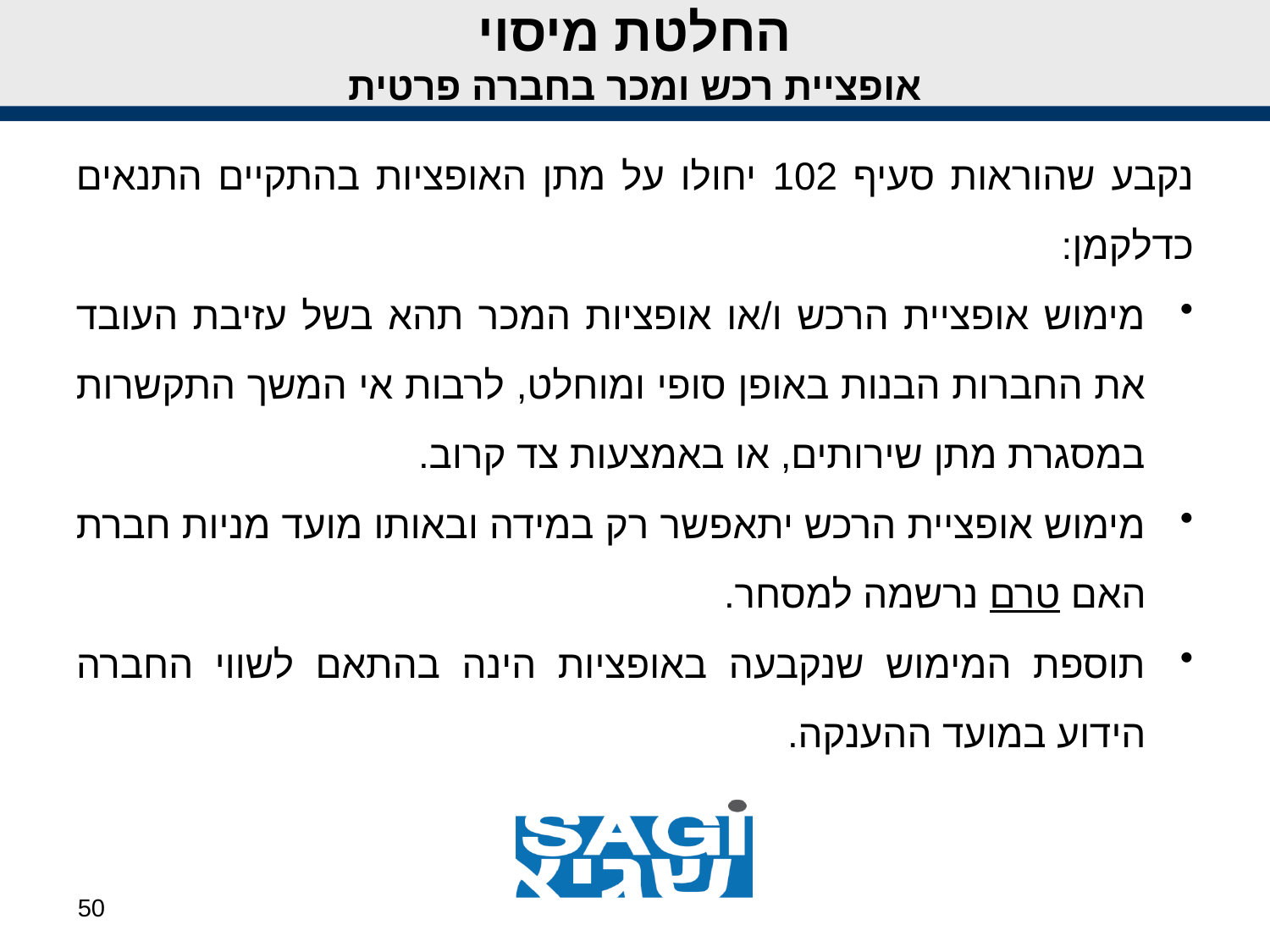

החלטת מיסוי
אופציית רכש ומכר בחברה פרטית
נקבע שהוראות סעיף 102 יחולו על מתן האופציות בהתקיים התנאים כדלקמן:
מימוש אופציית הרכש ו/או אופציות המכר תהא בשל עזיבת העובד את החברות הבנות באופן סופי ומוחלט, לרבות אי המשך התקשרות במסגרת מתן שירותים, או באמצעות צד קרוב.
מימוש אופציית הרכש יתאפשר רק במידה ובאותו מועד מניות חברת האם טרם נרשמה למסחר.
תוספת המימוש שנקבעה באופציות הינה בהתאם לשווי החברה הידוע במועד ההענקה.

50